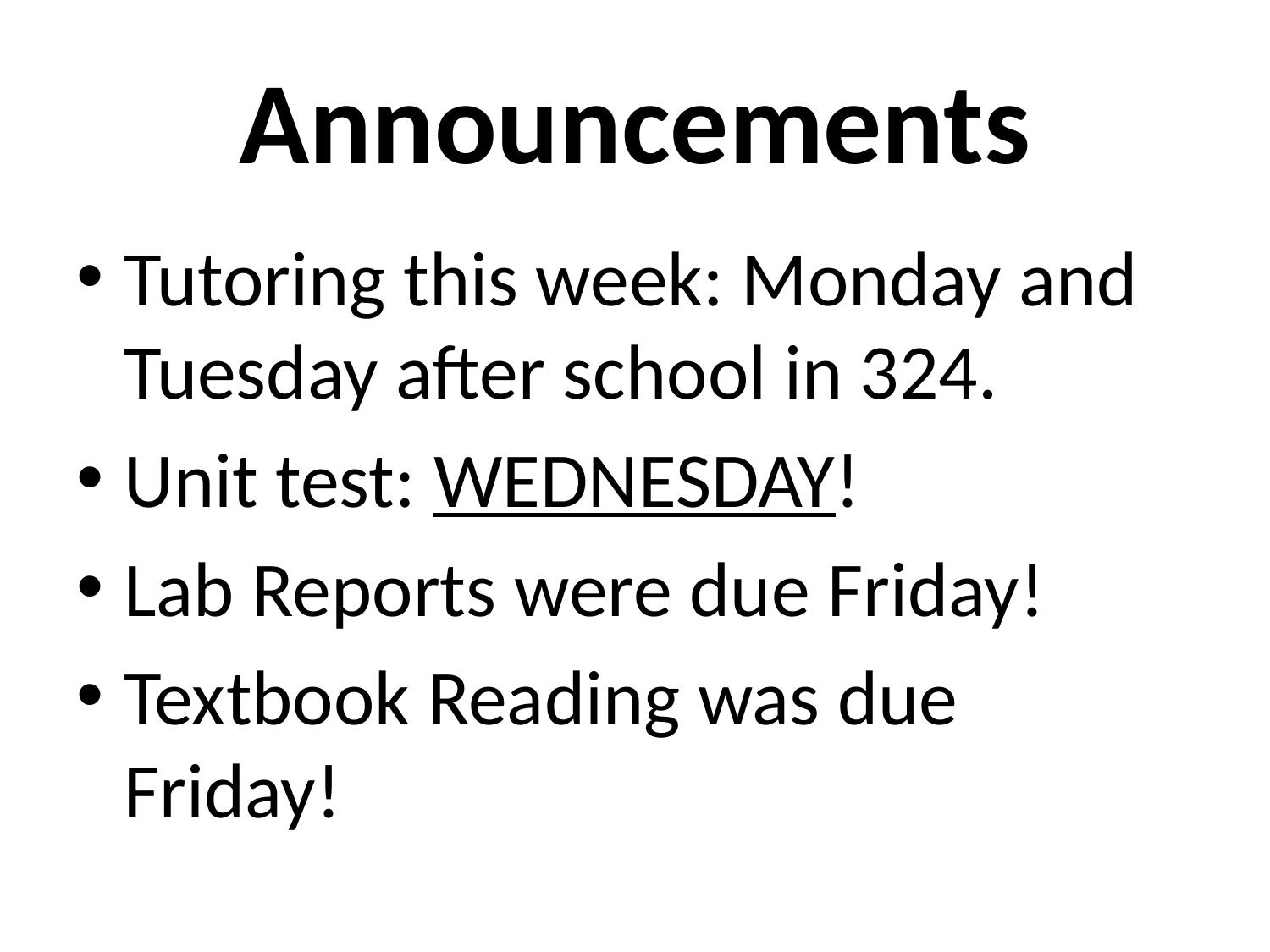

# Announcements
Tutoring this week: Monday and Tuesday after school in 324.
Unit test: WEDNESDAY!
Lab Reports were due Friday!
Textbook Reading was due Friday!